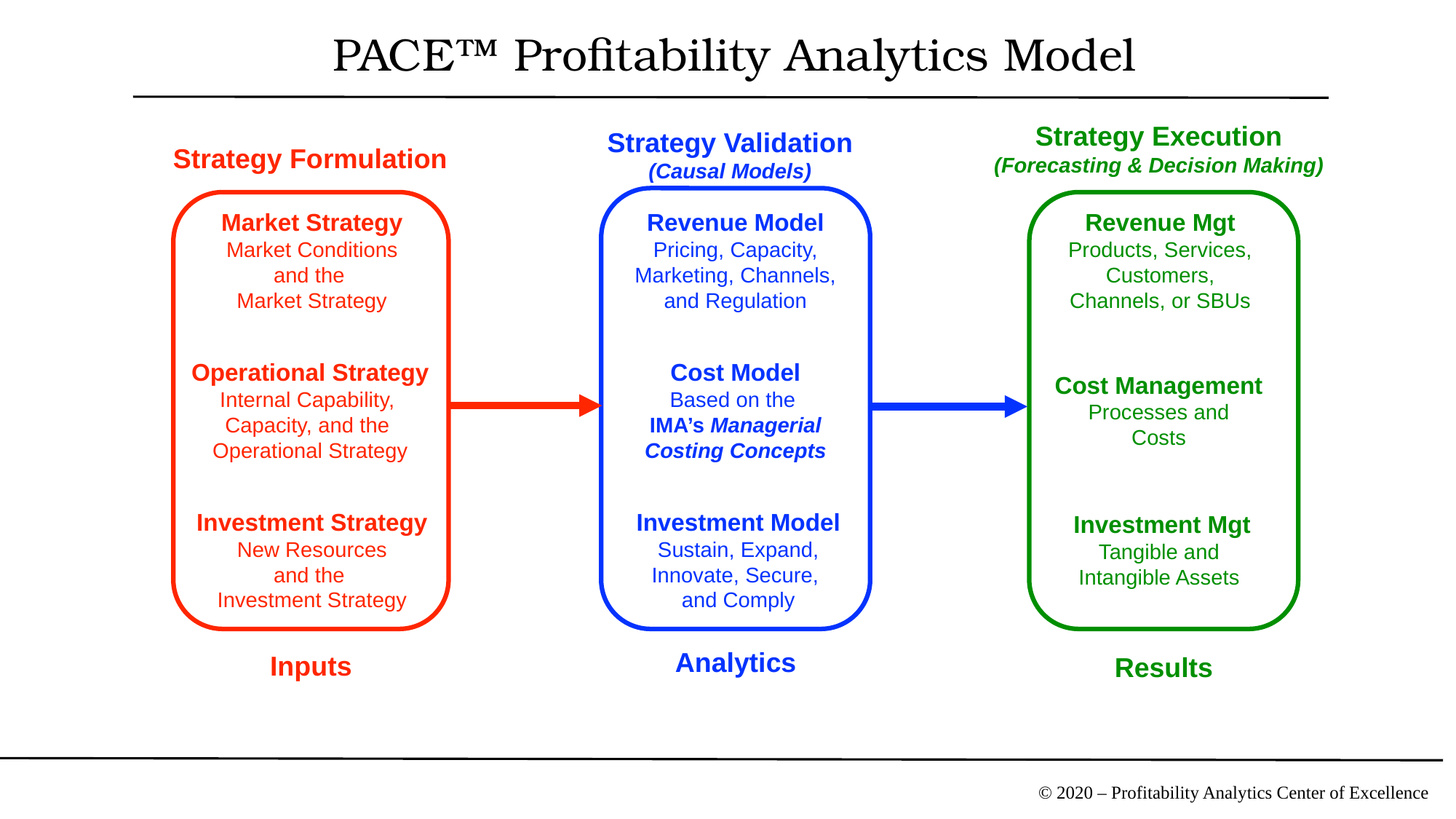

PACE™ Profitability Analytics Model
Strategy Execution
(Forecasting & Decision Making)
Strategy Validation
(Causal Models)
Strategy Formulation

Revenue Model
Pricing, Capacity, Marketing, Channels, and Regulation
Market Strategy
Market Conditions
and the
Market Strategy
Revenue Mgt
Products, Services, Customers,
Channels, or SBUs
Operational Strategy
Internal Capability,
Capacity, and the
Operational Strategy
Cost Model
Based on the
IMA’s Managerial
Costing Concepts
Cost Management
Processes and
Costs

Investment Strategy
New Resources
and the
Investment Strategy
Investment Model
Sustain, Expand, Innovate, Secure,
and Comply
Investment Mgt
Tangible and
Intangible Assets
Analytics
Inputs
Results
© 2020 – Profitability Analytics Center of Excellence